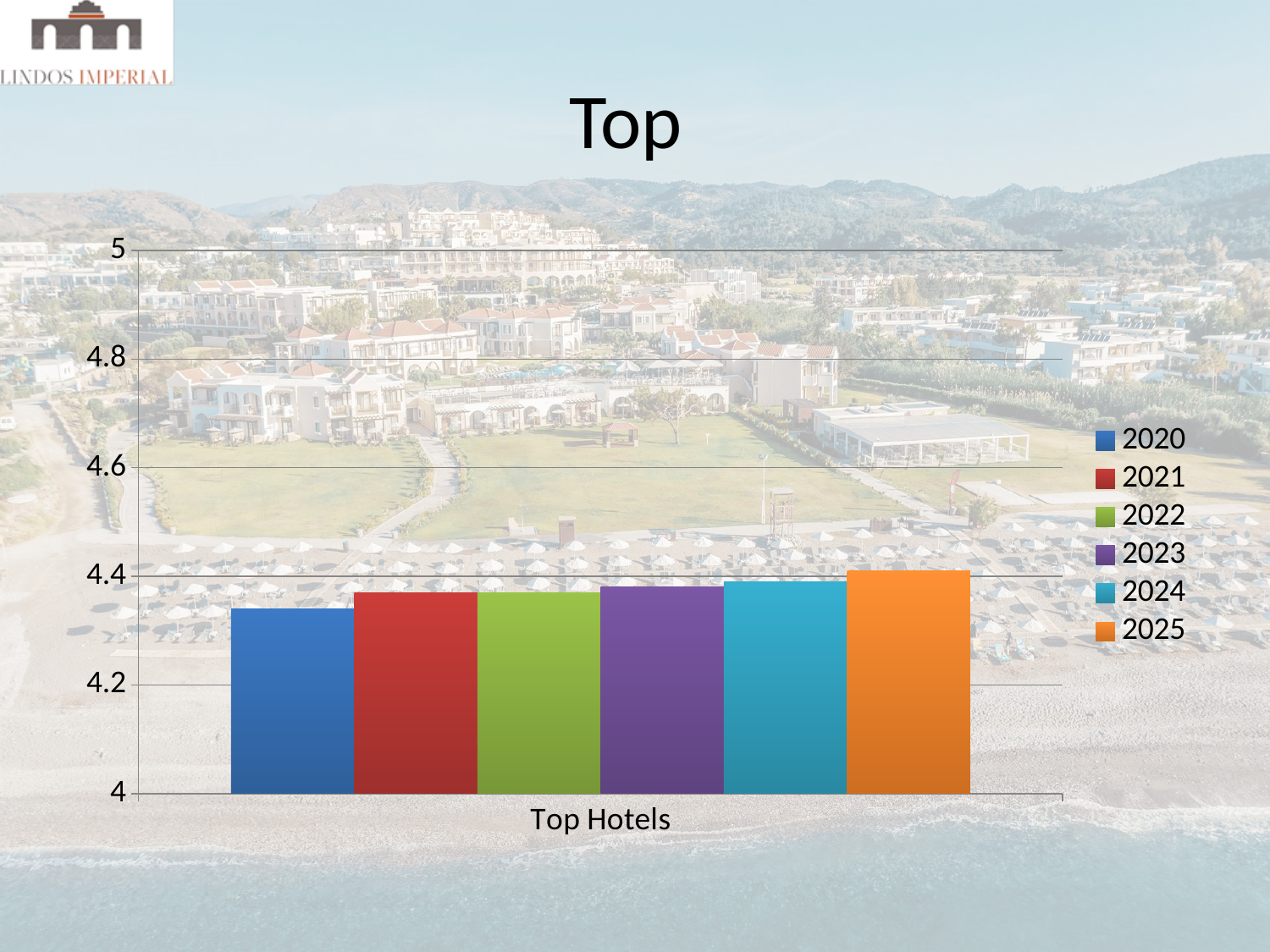

# Top

### Chart

| Category | 2020 | 2021 | 2022 | 2023 | 2024 | 2025 |
|---|---|---|---|---|---|---|
| Top Hotels | 4.34 | 4.37 | 4.37 | 4.38 | 4.39 | 4.41 |